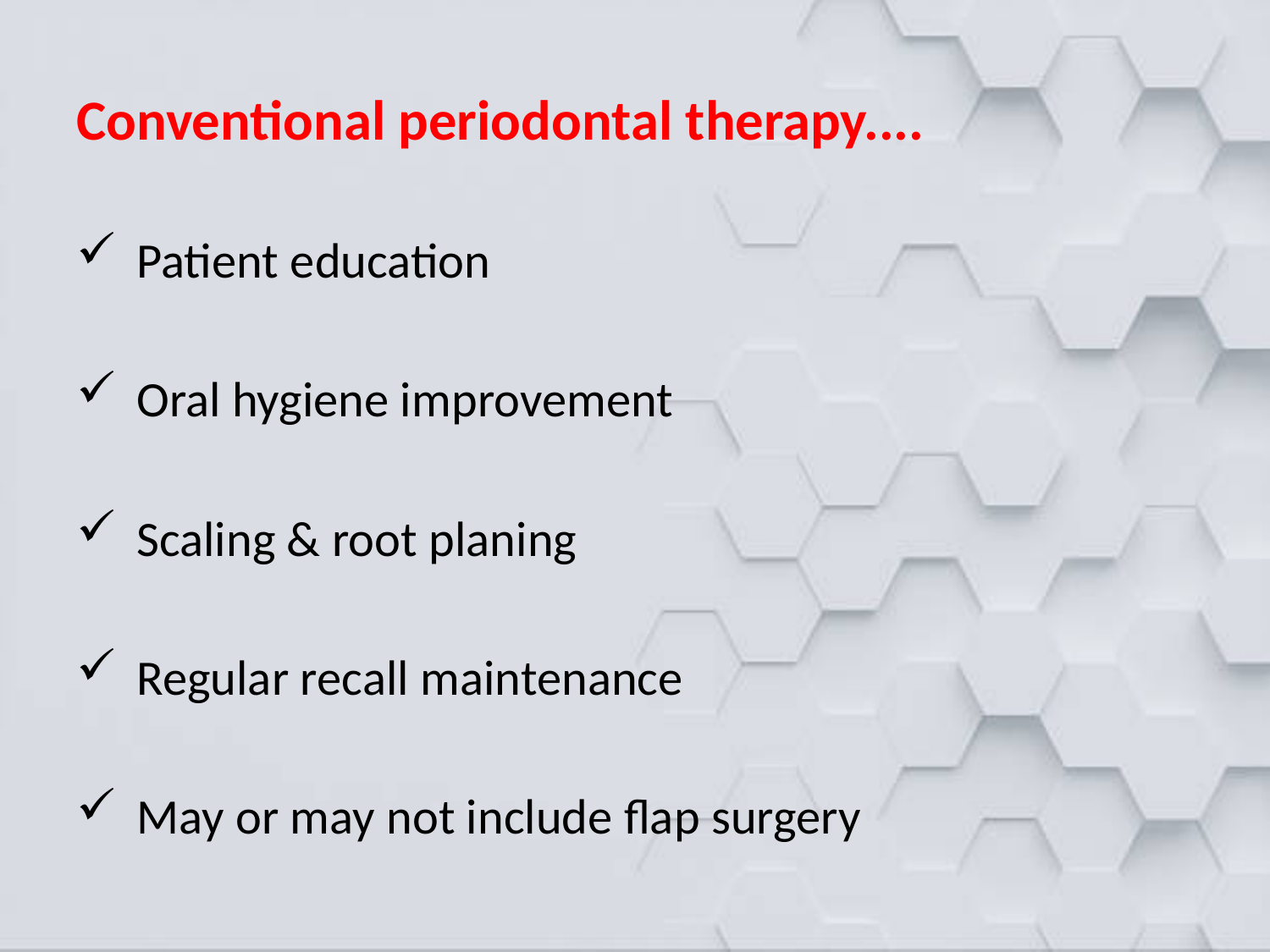

# Conventional periodontal therapy....
Patient education

Oral hygiene improvement

Scaling & root planing

Regular recall maintenance

May or may not include flap surgery